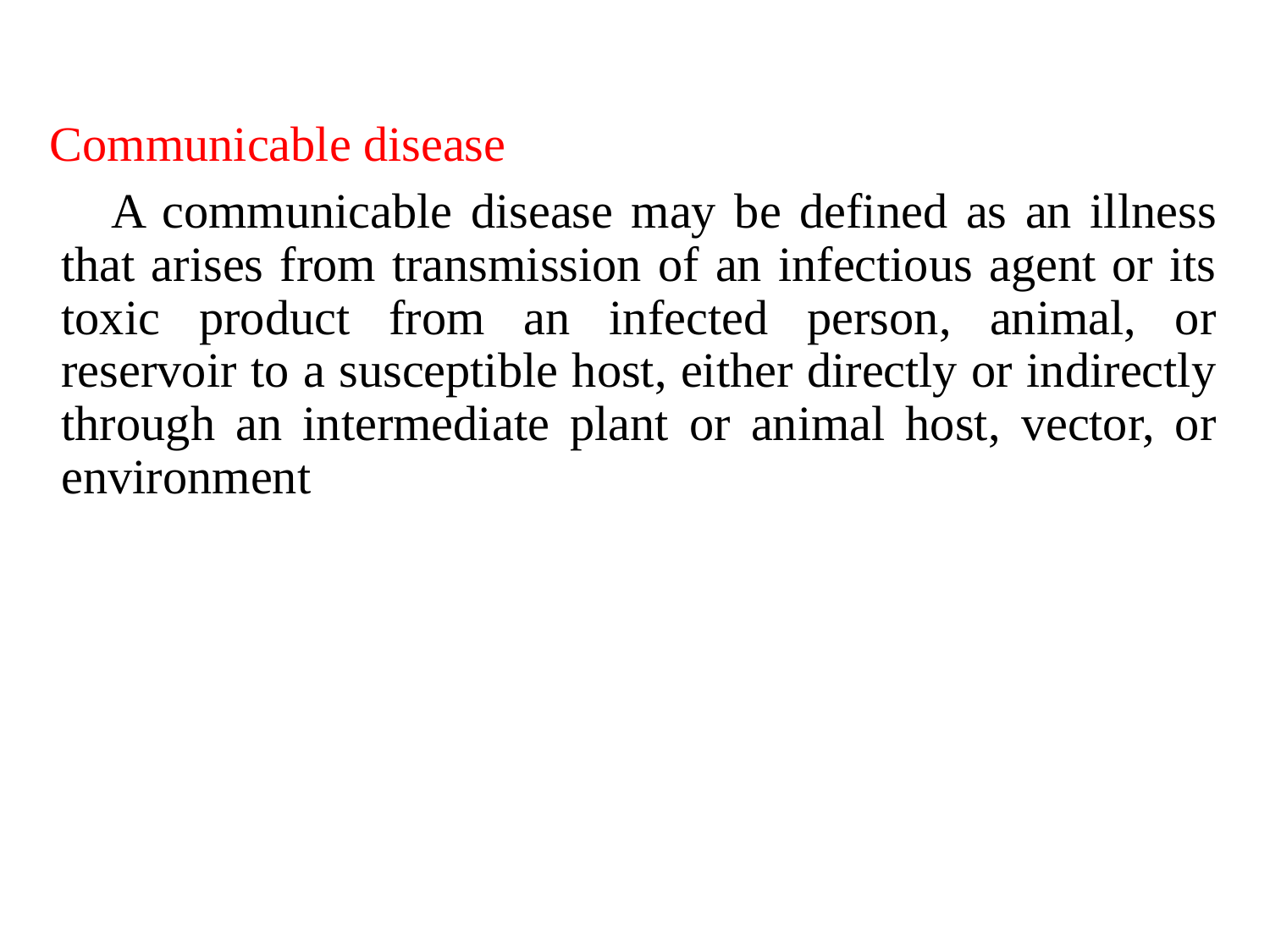

Communicable disease
    A communicable disease may be defined as an illness that arises from transmission of an infectious agent or its toxic product from an infected person, animal, or reservoir to a susceptible host, either directly or indirectly through an intermediate plant or animal host, vector, or environment